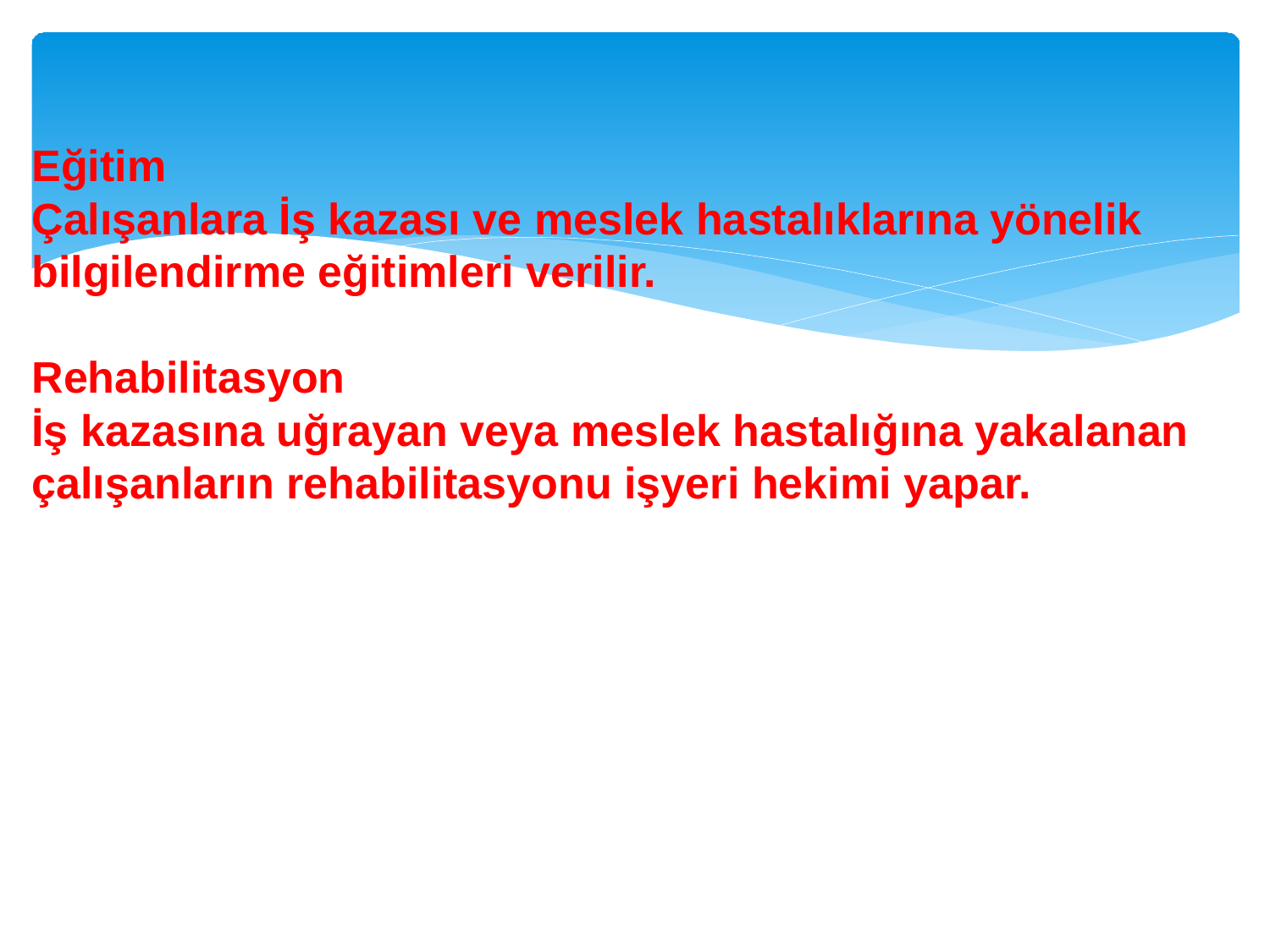

#
Eğitim
Çalışanlara İş kazası ve meslek hastalıklarına yönelik bilgilendirme eğitimleri verilir.

Rehabilitasyon
İş kazasına uğrayan veya meslek hastalığına yakalanan çalışanların rehabilitasyonu işyeri hekimi yapar.